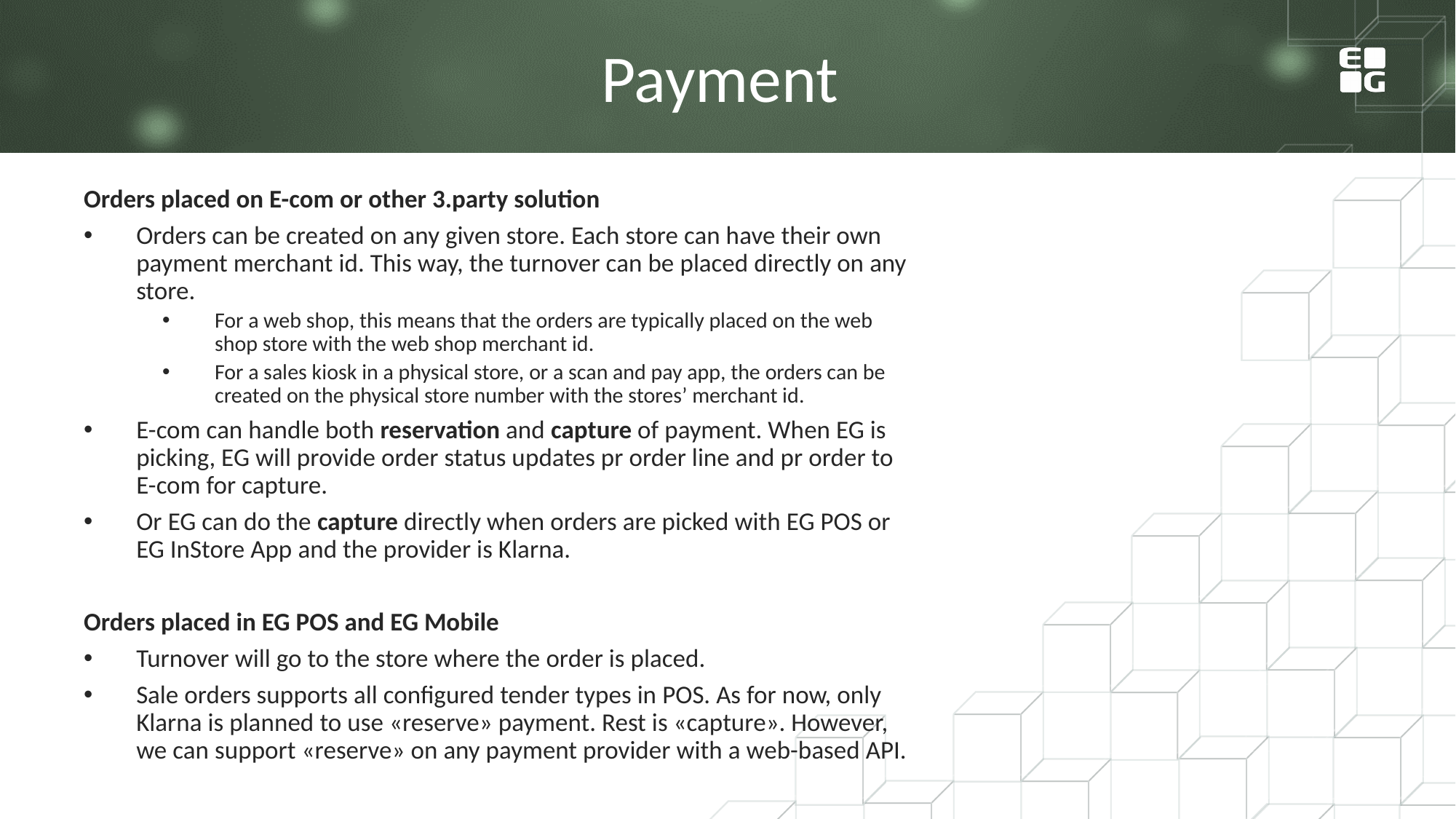

Payment
Orders placed on E-com or other 3.party solution
Orders can be created on any given store. Each store can have their own payment merchant id. This way, the turnover can be placed directly on any store.
For a web shop, this means that the orders are typically placed on the web shop store with the web shop merchant id.
For a sales kiosk in a physical store, or a scan and pay app, the orders can be created on the physical store number with the stores’ merchant id.
E-com can handle both reservation and capture of payment. When EG is picking, EG will provide order status updates pr order line and pr order to E-com for capture.
Or EG can do the capture directly when orders are picked with EG POS or EG InStore App and the provider is Klarna.

Orders placed in EG POS and EG Mobile
Turnover will go to the store where the order is placed.
Sale orders supports all configured tender types in POS. As for now, only Klarna is planned to use «reserve» payment. Rest is «capture». However, we can support «reserve» on any payment provider with a web-based API.